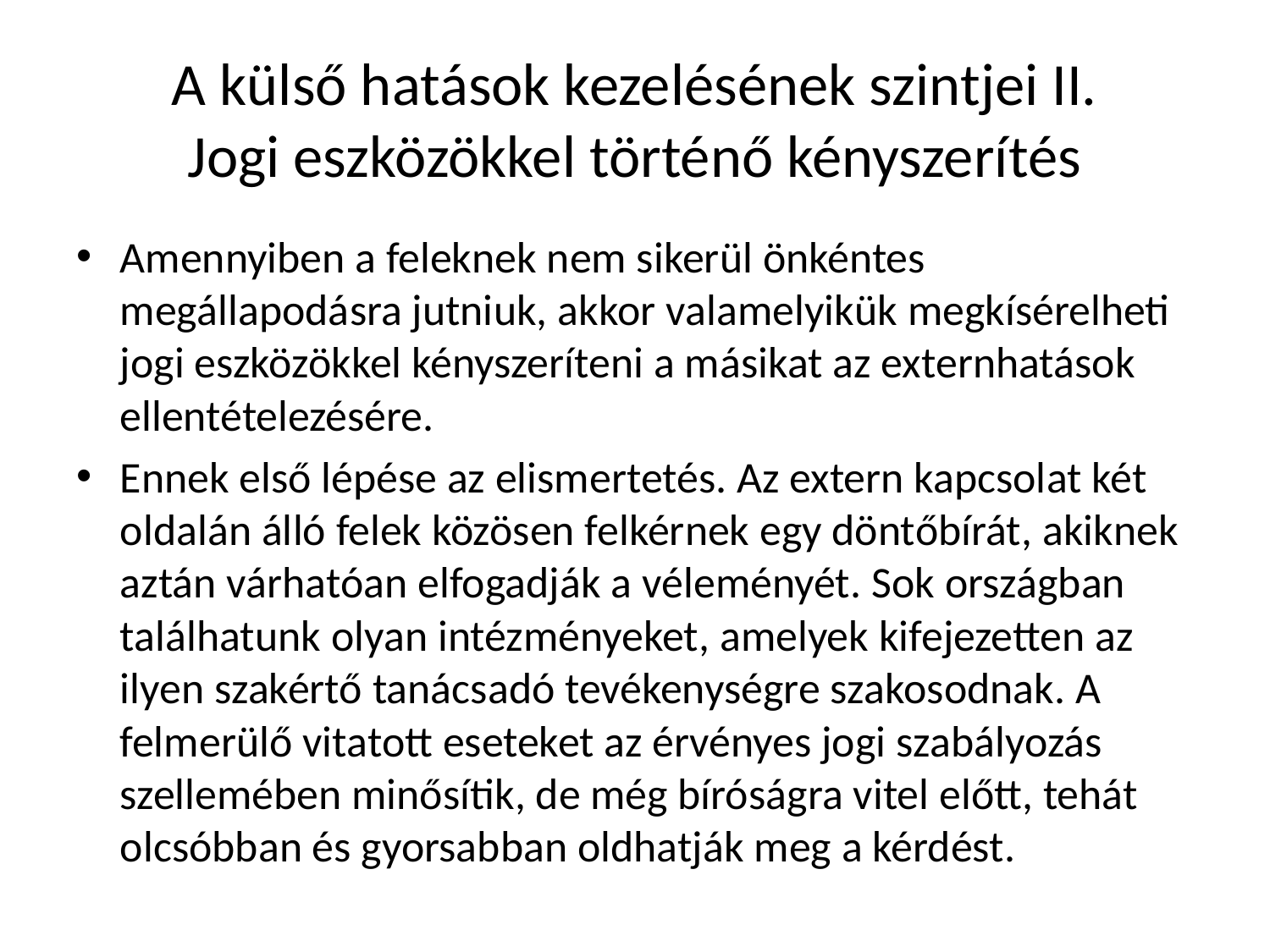

# A külső hatások kezelésének szintjei II. Jogi eszközökkel történő kényszerítés
Amennyiben a feleknek nem sikerül önkéntes megállapodásra jutniuk, akkor valamelyikük megkísérelheti jogi eszközökkel kényszeríteni a másikat az externhatások ellentételezésére.
Ennek első lépése az elismertetés. Az extern kapcsolat két oldalán álló felek közösen felkérnek egy döntőbírát, akiknek aztán várhatóan elfogadják a véleményét. Sok országban találhatunk olyan intézményeket, amelyek kifejezetten az ilyen szakértő tanácsadó tevékenységre szakosodnak. A felmerülő vitatott eseteket az érvényes jogi szabályozás szellemében minősítik, de még bíróságra vitel előtt, tehát olcsóbban és gyorsabban oldhatják meg a kérdést.